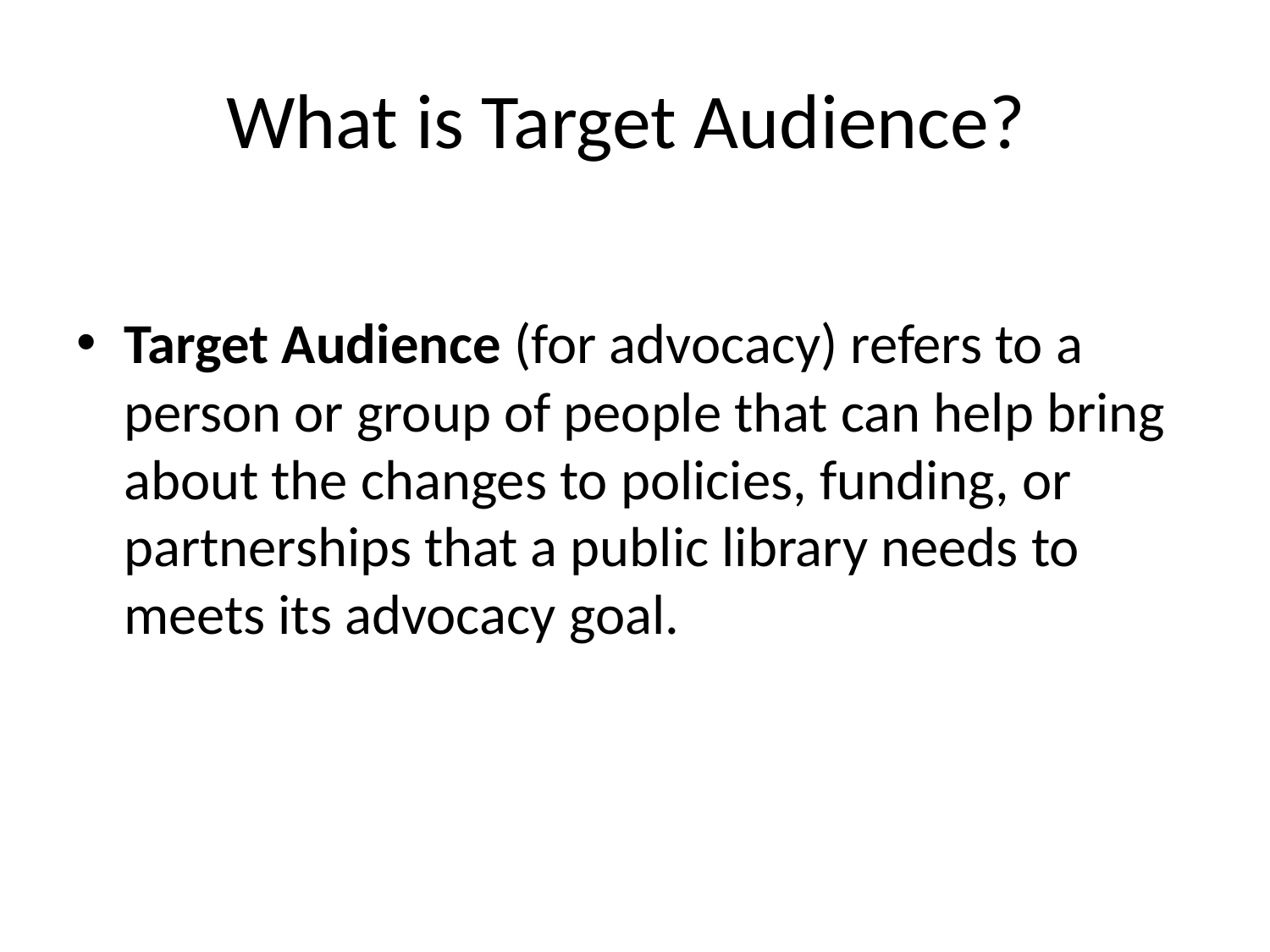

# What is Target Audience?

Target Audience (for advocacy) refers to a person or group of people that can help bring about the changes to policies, funding, or partnerships that a public library needs to meets its advocacy goal.